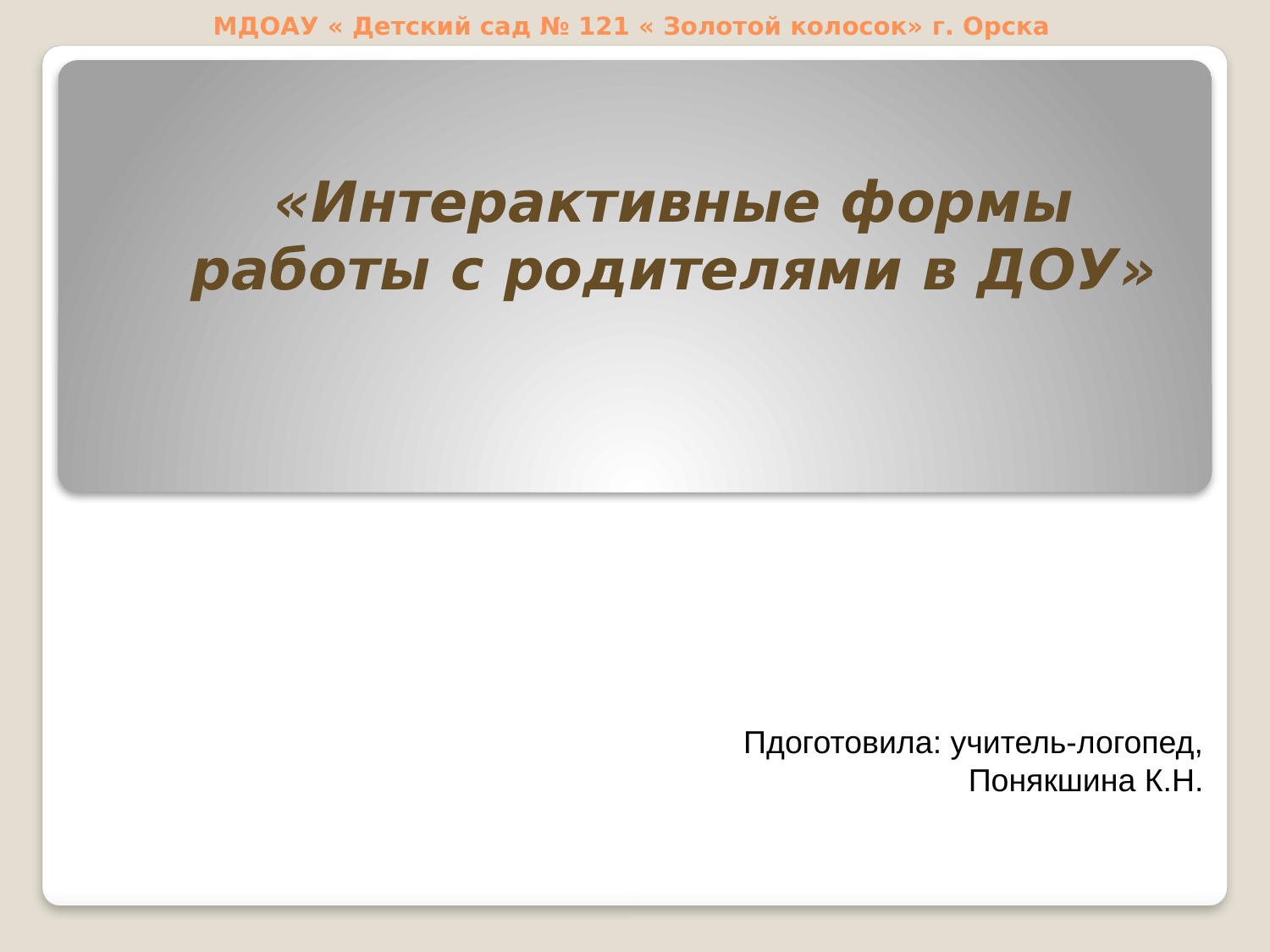

# МДОАУ « Детский сад № 121 « Золотой колосок» г. Орска
«Интерактивные формы работы с родителями в ДОУ»

Пдоготовила: учитель-логопед,  Понякшина К.Н.